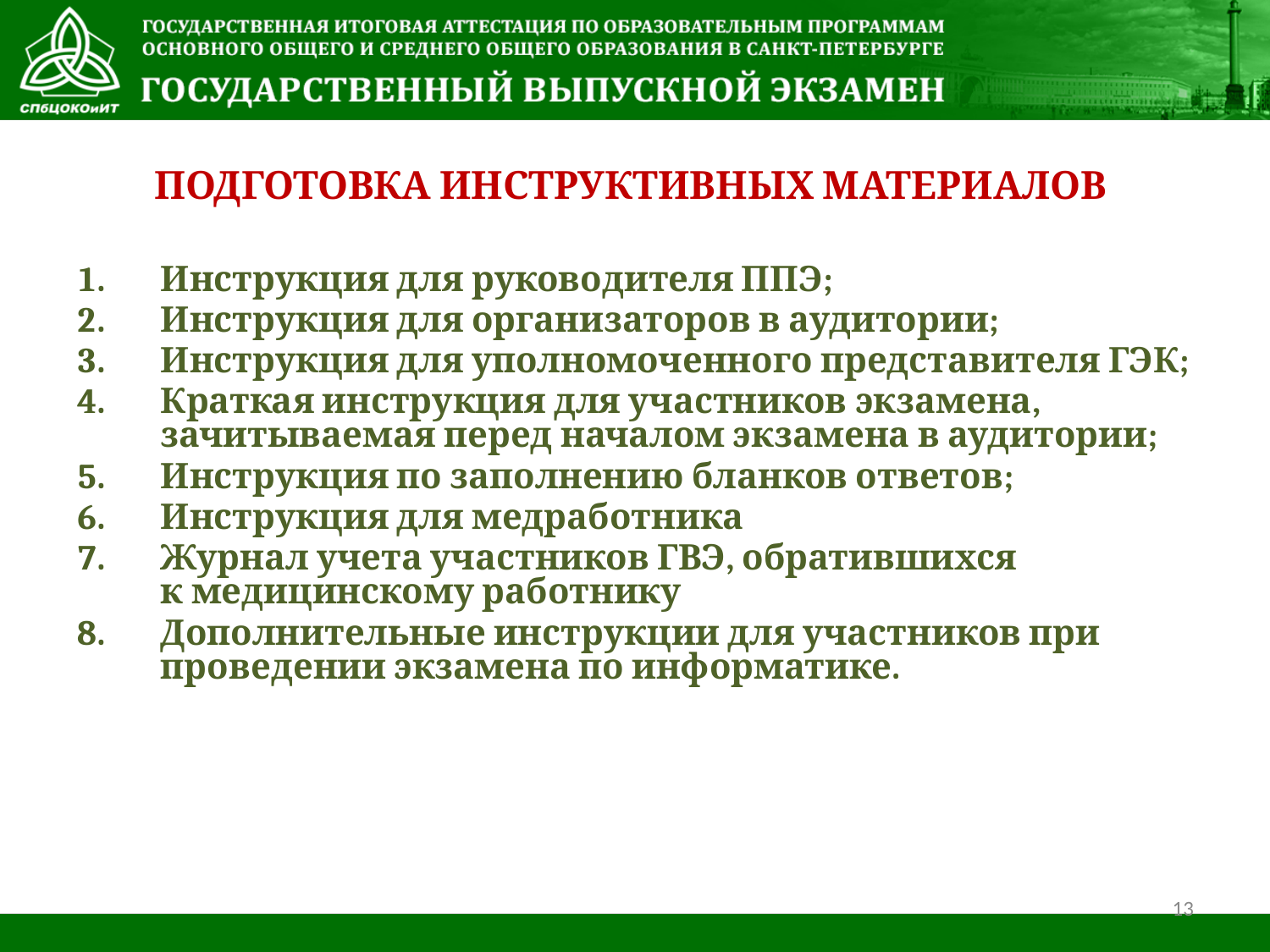

# Подготовка инструктивных материалов
Инструкция для руководителя ППЭ;
Инструкция для организаторов в аудитории;
Инструкция для уполномоченного представителя ГЭК;
Краткая инструкция для участников экзамена, зачитываемая перед началом экзамена в аудитории;
Инструкция по заполнению бланков ответов;
Инструкция для медработника
Журнал учета участников ГВЭ, обратившихся к медицинскому работнику
Дополнительные инструкции для участников при проведении экзамена по информатике.
13